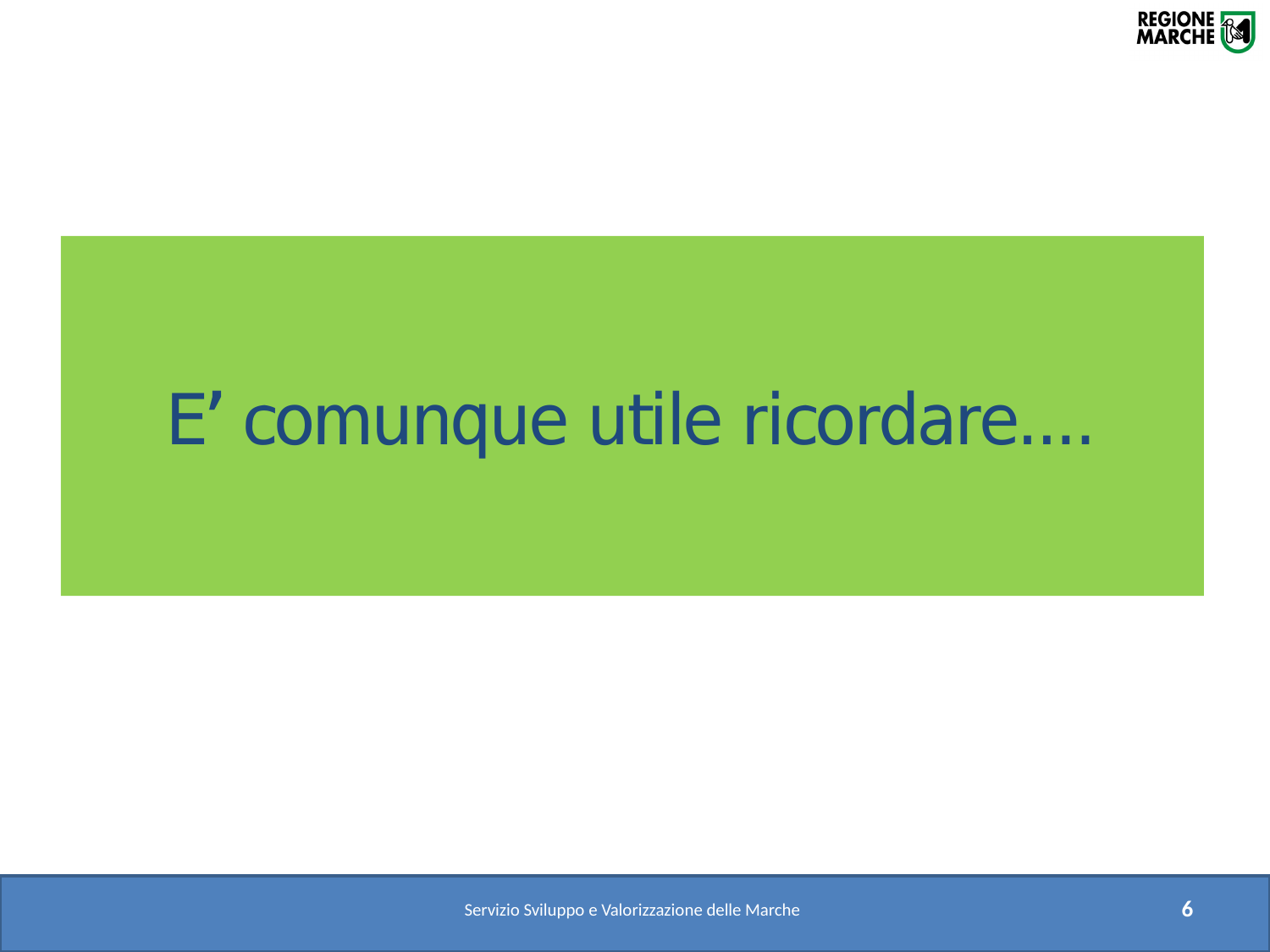

# E’ comunque utile ricordare….
6
Servizio Sviluppo e Valorizzazione delle Marche